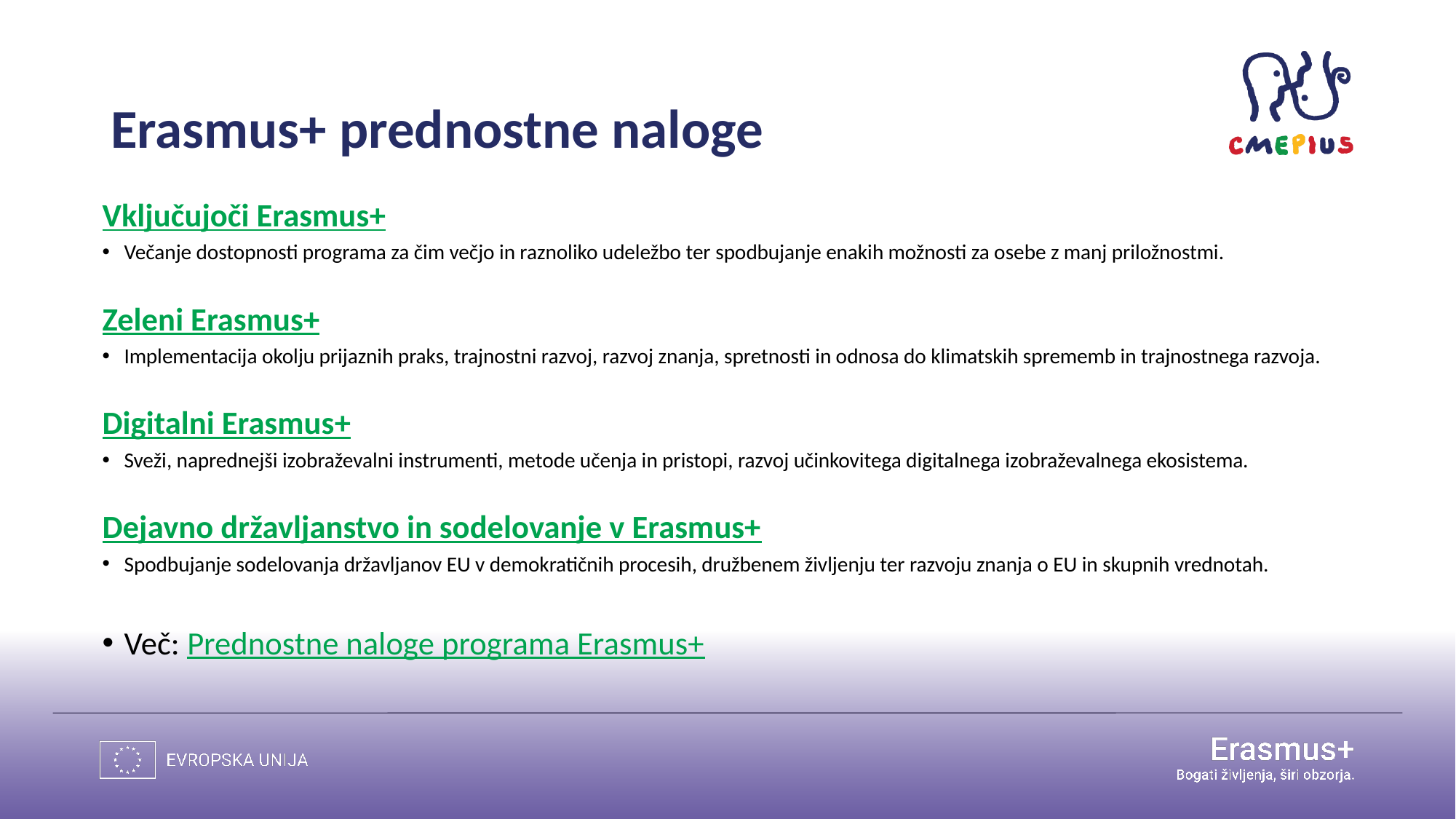

# Erasmus+ prednostne naloge
Vključujoči Erasmus+
Večanje dostopnosti programa za čim večjo in raznoliko udeležbo ter spodbujanje enakih možnosti za osebe z manj priložnostmi.

Zeleni Erasmus+
Implementacija okolju prijaznih praks, trajnostni razvoj, razvoj znanja, spretnosti in odnosa do klimatskih sprememb in trajnostnega razvoja.

Digitalni Erasmus+
Sveži, naprednejši izobraževalni instrumenti, metode učenja in pristopi, razvoj učinkovitega digitalnega izobraževalnega ekosistema.

Dejavno državljanstvo in sodelovanje v Erasmus+
Spodbujanje sodelovanja državljanov EU v demokratičnih procesih, družbenem življenju ter razvoju znanja o EU in skupnih vrednotah.

Več: Prednostne naloge programa Erasmus+